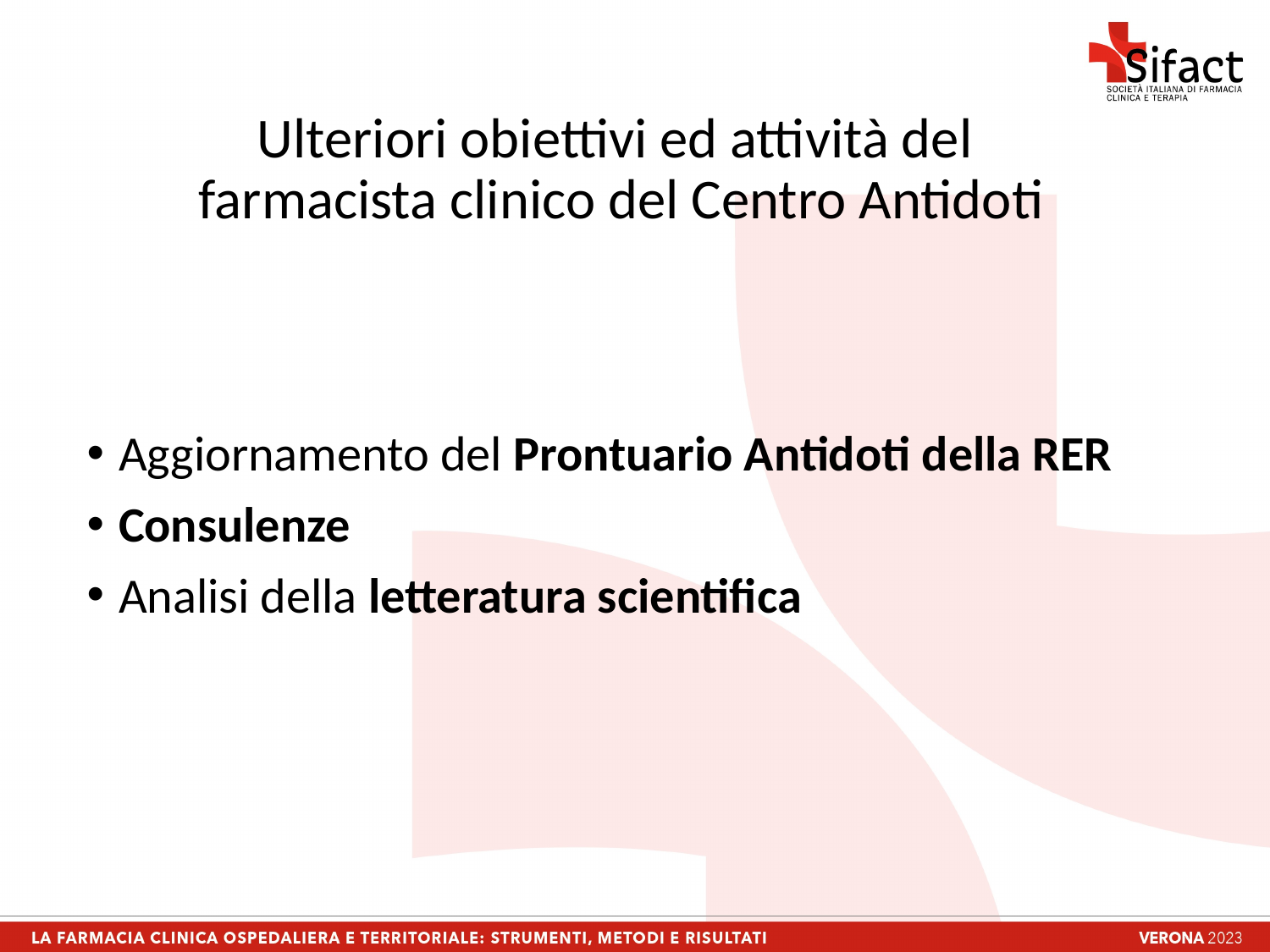

# Ulteriori obiettivi ed attività del farmacista clinico del Centro Antidoti

Aggiornamento del Prontuario Antidoti della RER
Consulenze
Analisi della letteratura scientifica